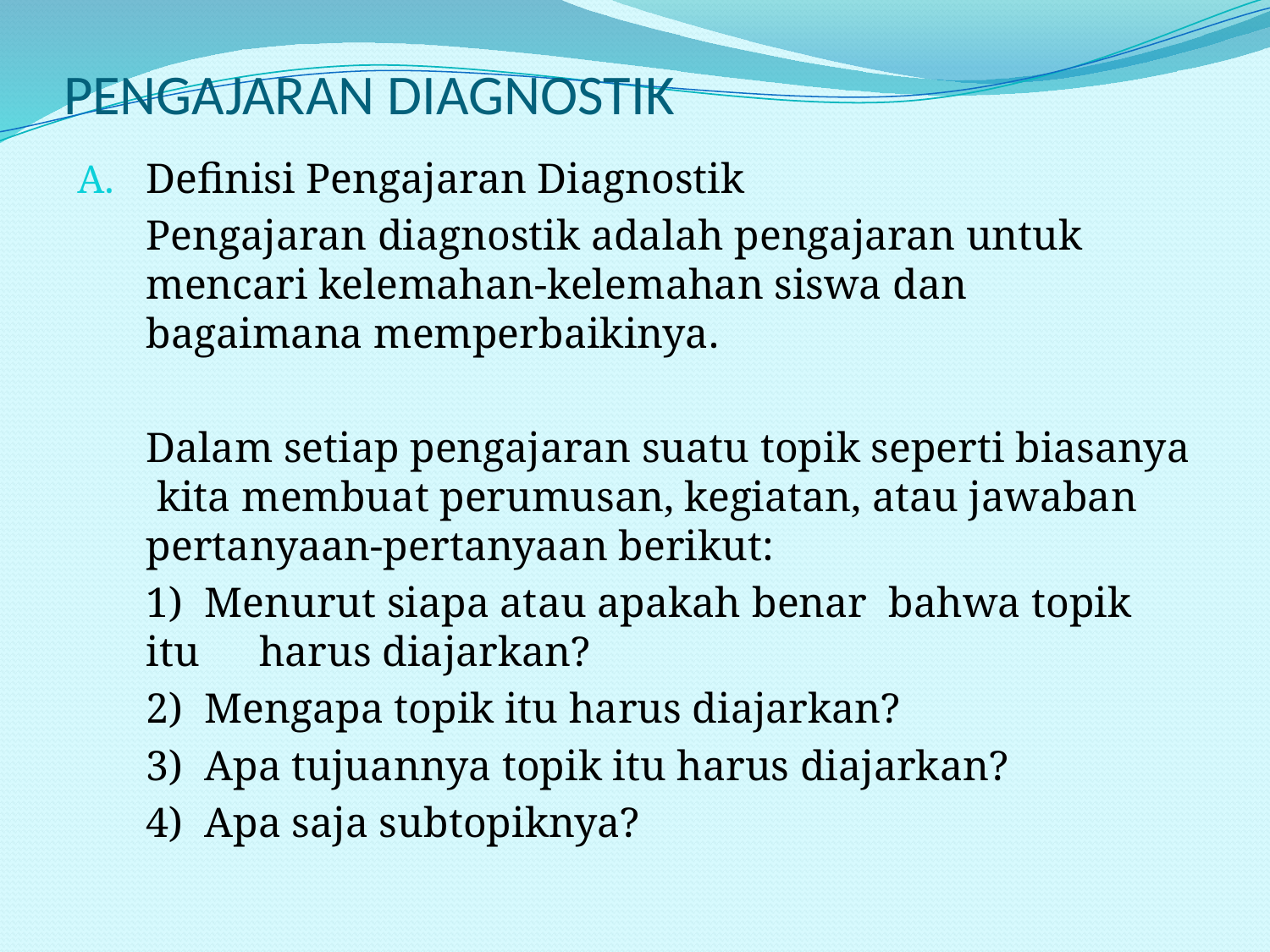

# PENGAJARAN DIAGNOSTIK
Definisi Pengajaran Diagnostik
	Pengajaran diagnostik adalah pengajaran untuk mencari kelemahan-kelemahan siswa dan bagaimana memperbaikinya.

	Dalam setiap pengajaran suatu topik seperti biasanya  kita membuat perumusan, kegiatan, atau jawaban pertanyaan-pertanyaan berikut:
	1)  Menurut siapa atau apakah benar  bahwa topik itu 	harus diajarkan?
	2)  Mengapa topik itu harus diajarkan?
	3)  Apa tujuannya topik itu harus diajarkan?
	4)  Apa saja subtopiknya?